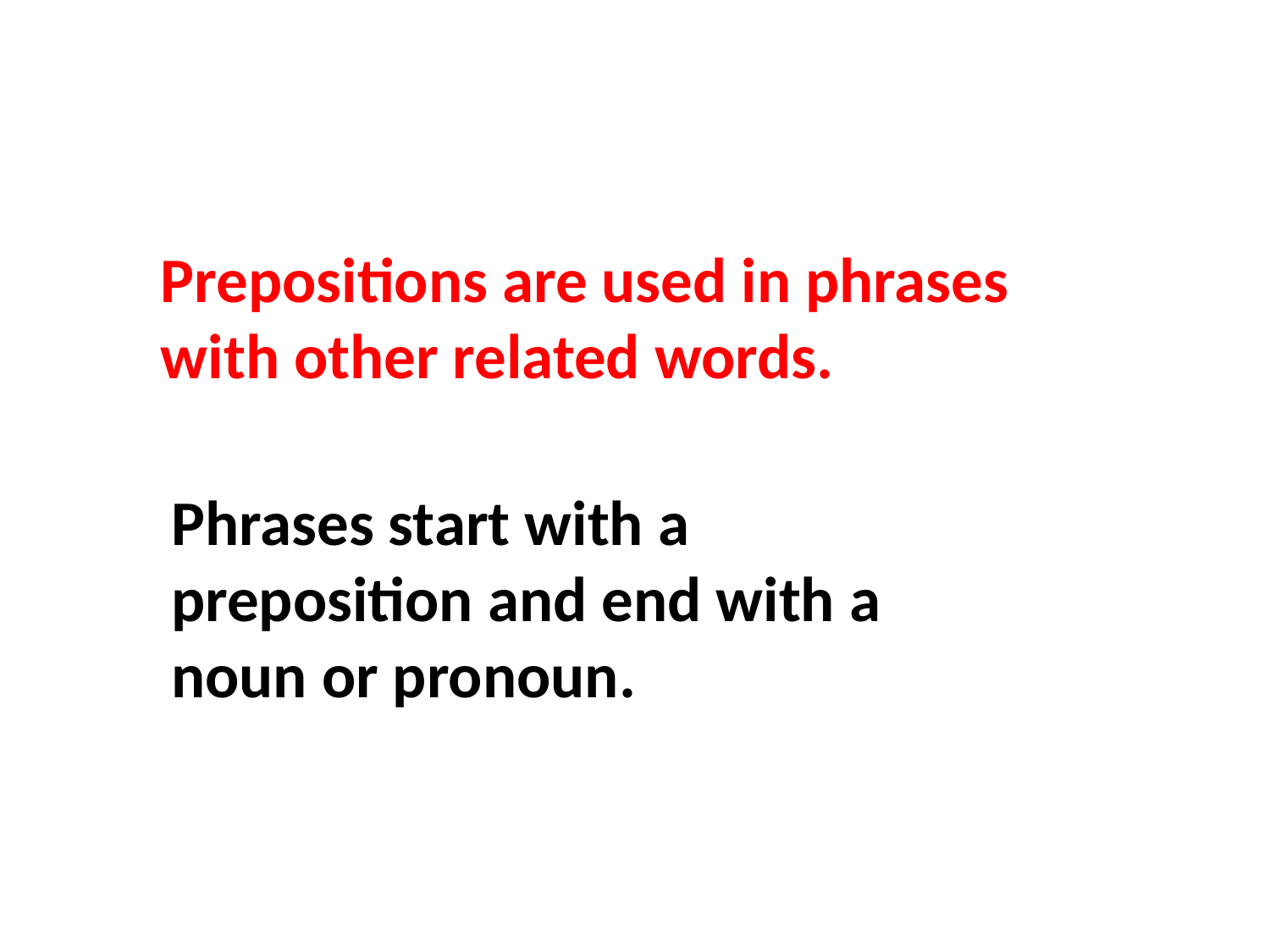

Prepositions are used in phrases with other related words.
Phrases start with a preposition and end with a noun or pronoun.